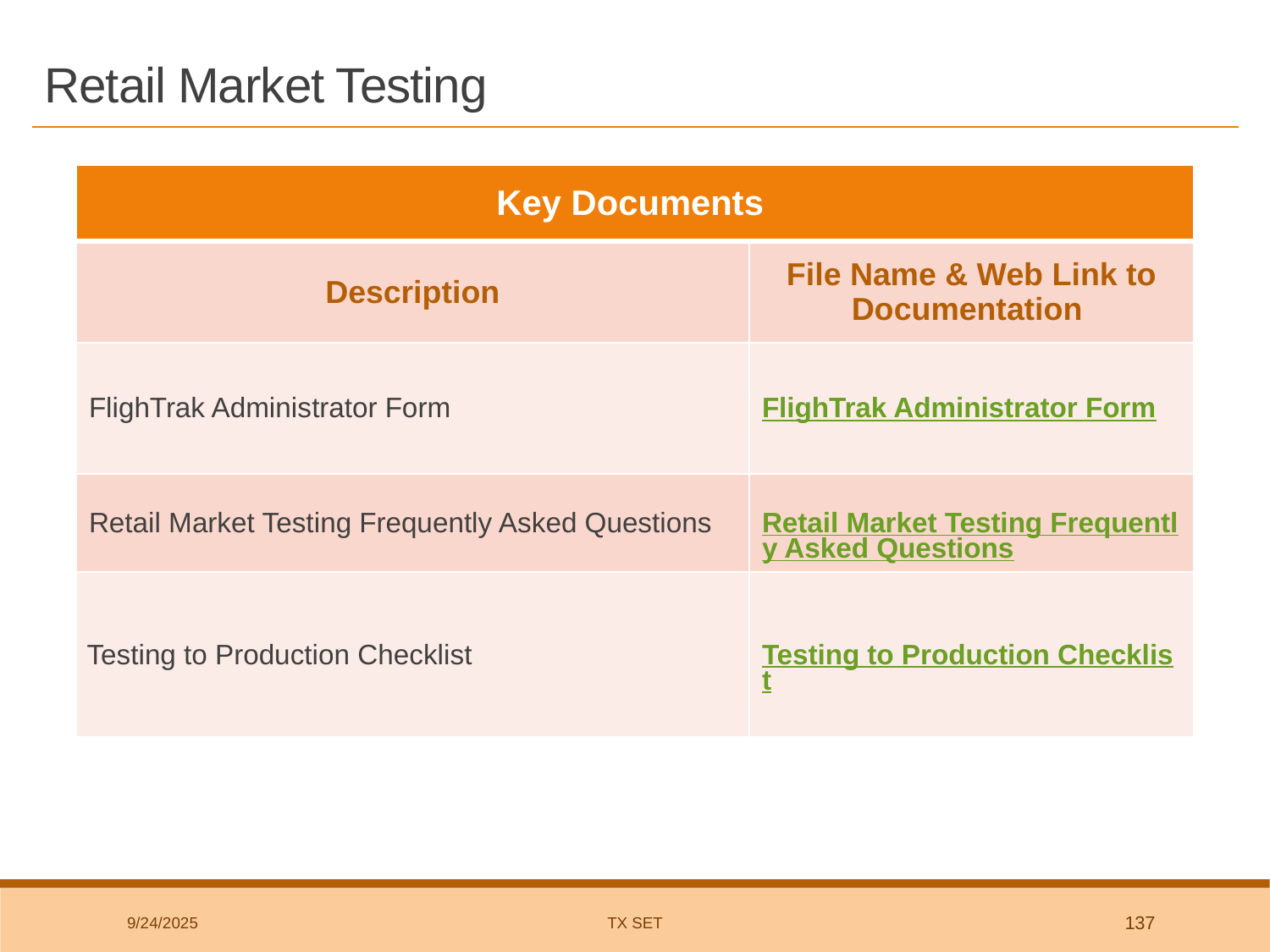

# Retail Market Testing
| Key Documents |  |
| --- | --- |
| Description | File Name & Web Link to Documentation |
| FlighTrak Administrator Form | FlighTrak Administrator Form |
| Retail Market Testing Frequently Asked Questions | Retail Market Testing Frequently Asked Questions |
| Testing to Production Checklist | Testing to Production Checklist |
9/24/2025
TX SET
137